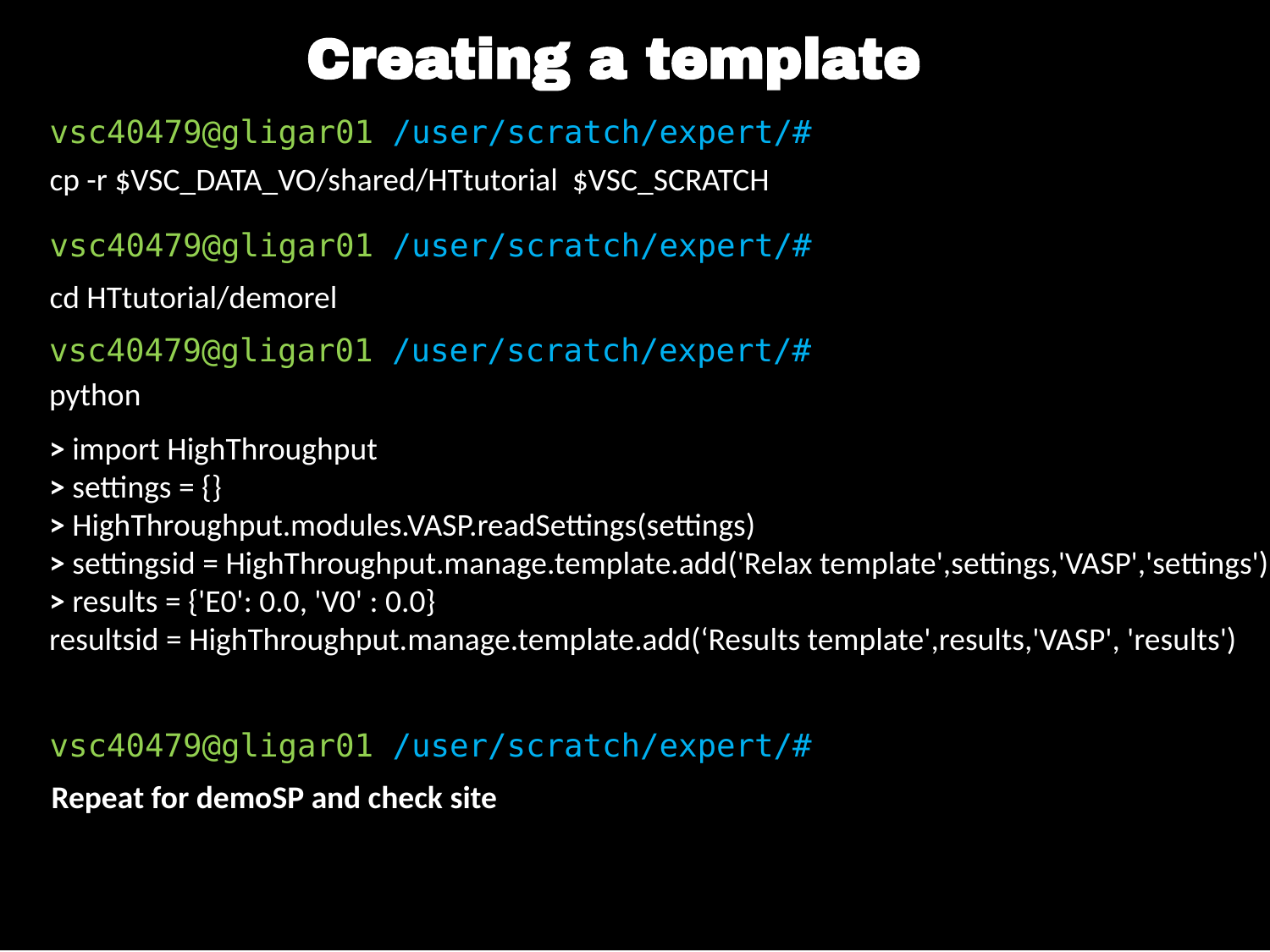

Creating a template
vsc40479@gligar01 /user/scratch/expert/#
cp -r $VSC_DATA_VO/shared/HTtutorial  $VSC_SCRATCH
vsc40479@gligar01 /user/scratch/expert/#
cd HTtutorial/demorel
vsc40479@gligar01 /user/scratch/expert/#
python
> import HighThroughput
> settings = {}
> HighThroughput.modules.VASP.readSettings(settings)
> settingsid = HighThroughput.manage.template.add('Relax template',settings,'VASP','settings')
> results = {'E0': 0.0, 'V0' : 0.0}
resultsid = HighThroughput.manage.template.add(‘Results template',results,'VASP', 'results')

vsc40479@gligar01 /user/scratch/expert/#
Repeat for demoSP and check site
* Not the guys who scooped Jan